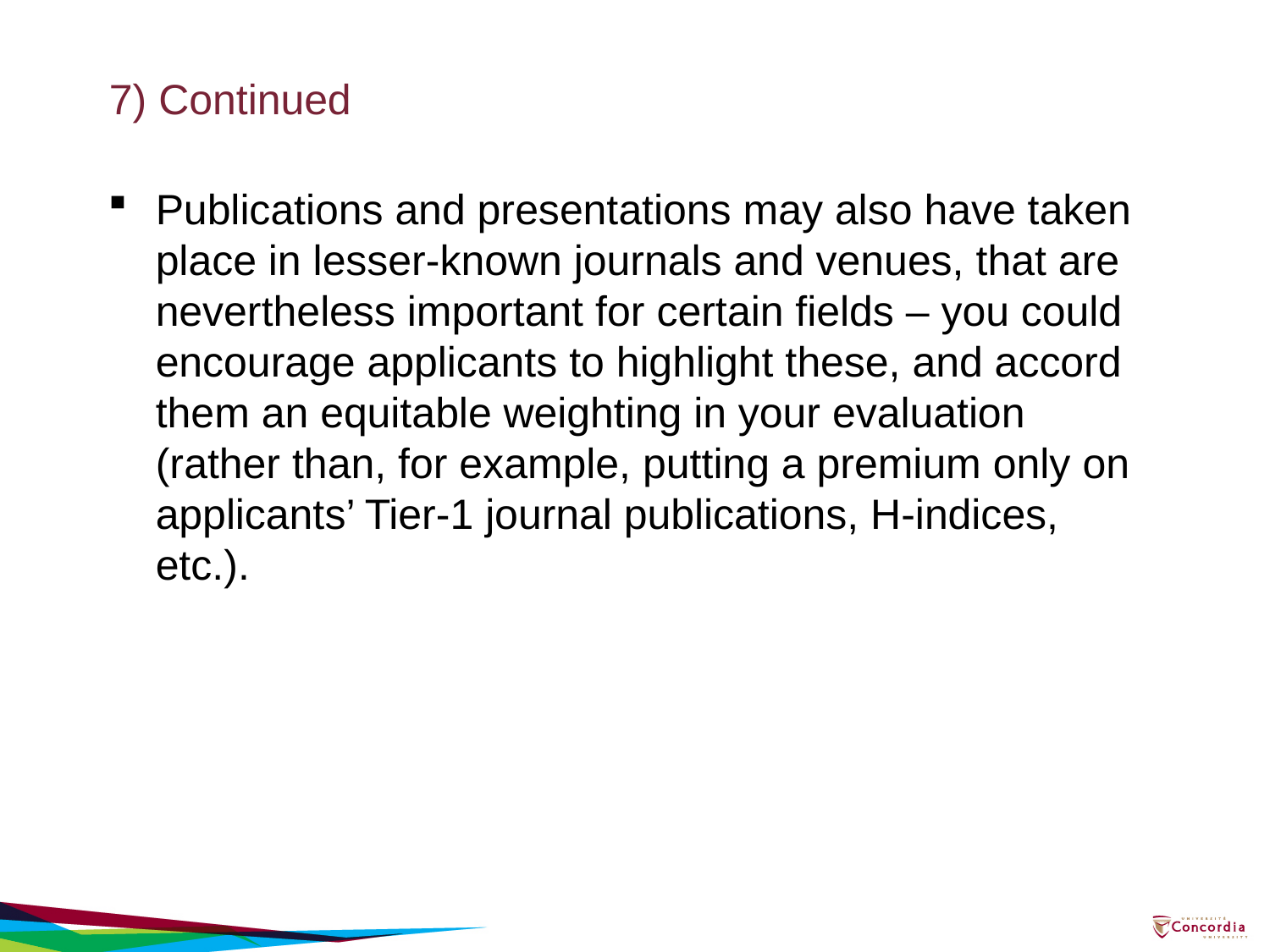

# 7) Continued
Publications and presentations may also have taken place in lesser-known journals and venues, that are nevertheless important for certain fields – you could encourage applicants to highlight these, and accord them an equitable weighting in your evaluation (rather than, for example, putting a premium only on applicants’ Tier-1 journal publications, H-indices, etc.).